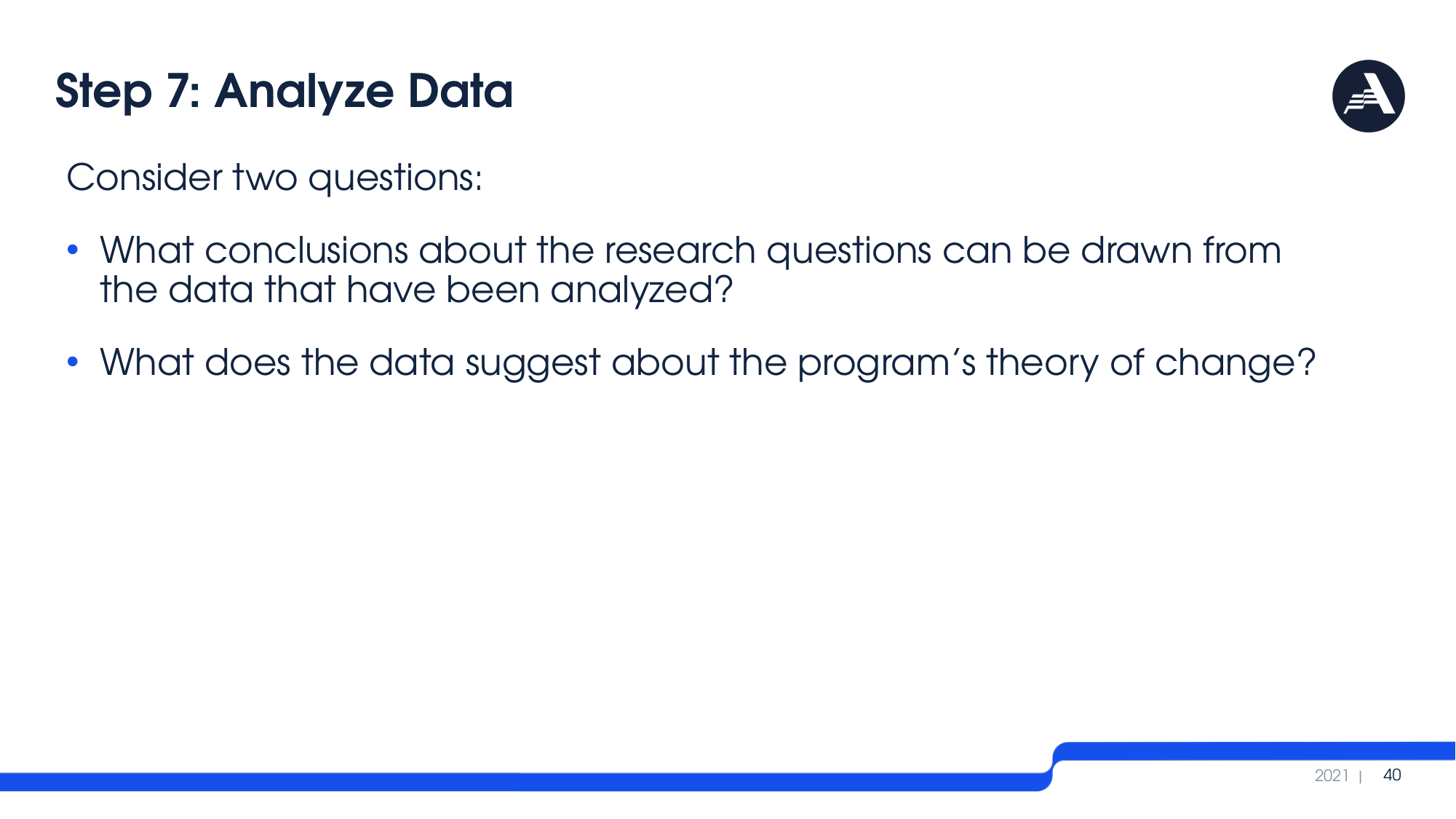

# Step 7: Analyze Data
Consider two questions:
What conclusions about the research questions can be drawn from the data that have been analyzed?
What does the data suggest about the program’s theory of change?

  40
2021  |